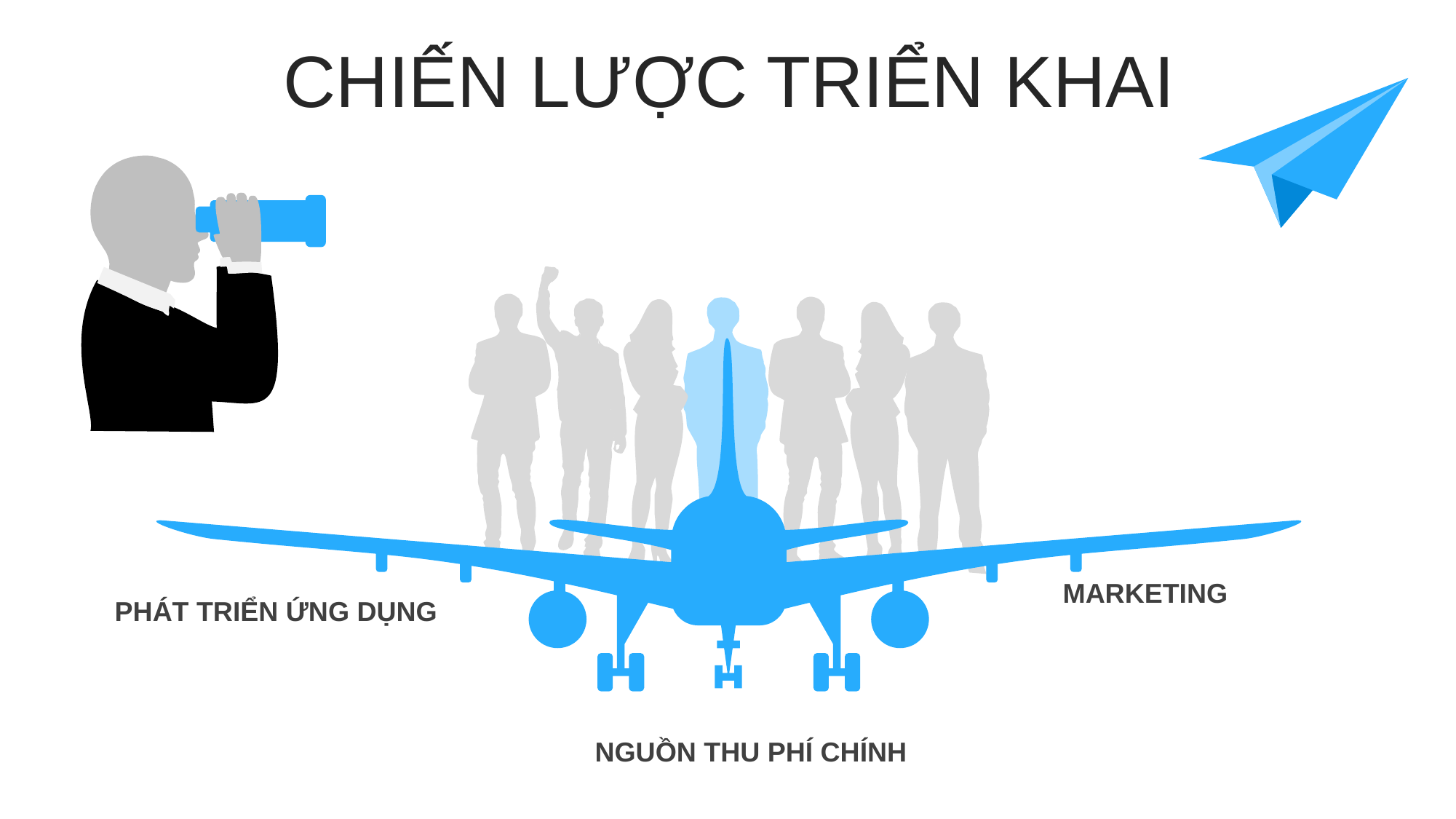

CHIẾN LƯỢC TRIỂN KHAI

MARKETING
PHÁT TRIỂN ỨNG DỤNG
NGUỒN THU PHÍ CHÍNH